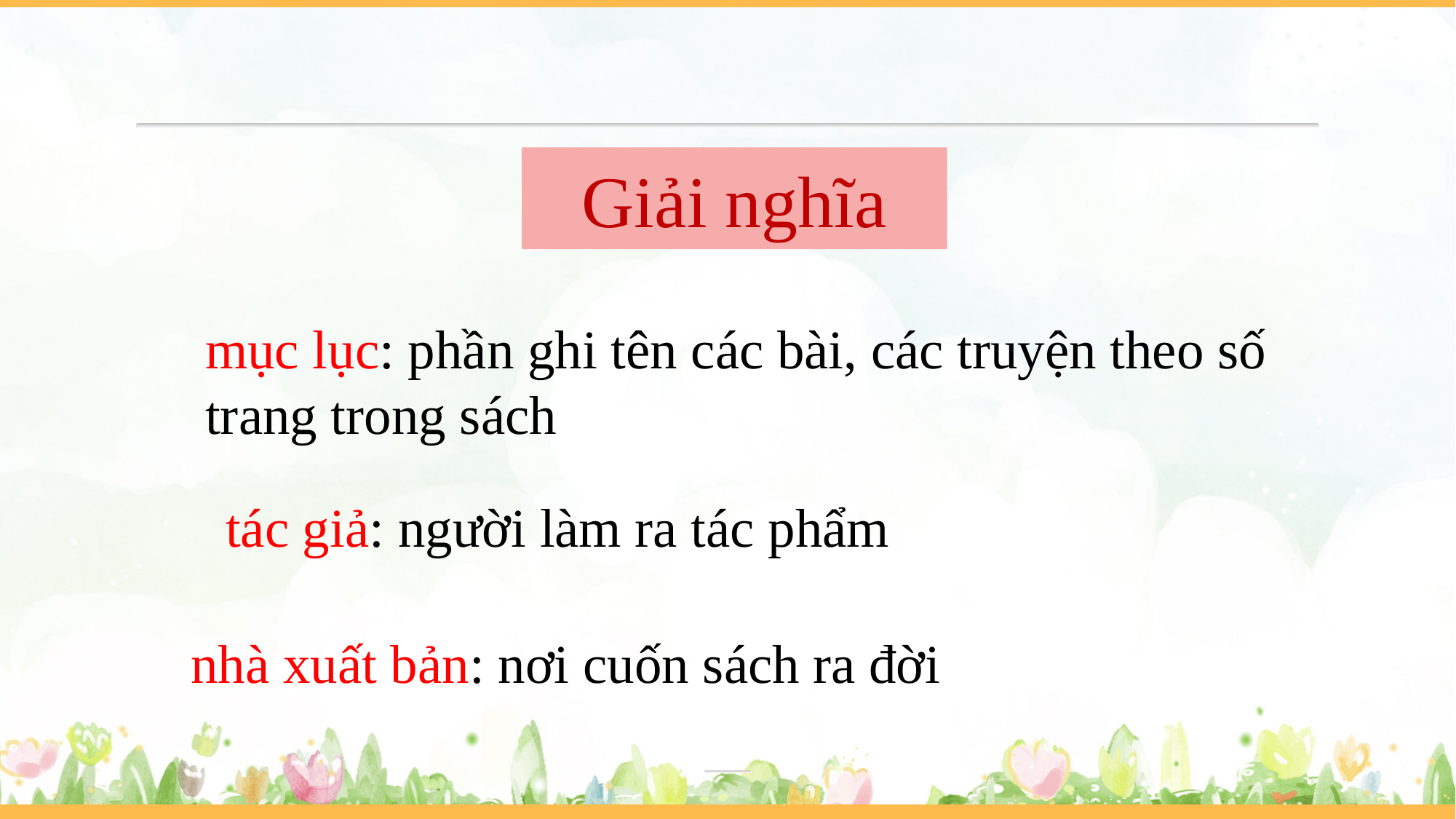

Giải nghĩa
mục lục: phần ghi tên các bài, các truyện theo số trang trong sách
tác giả: người làm ra tác phẩm
nhà xuất bản: nơi cuốn sách ra đời